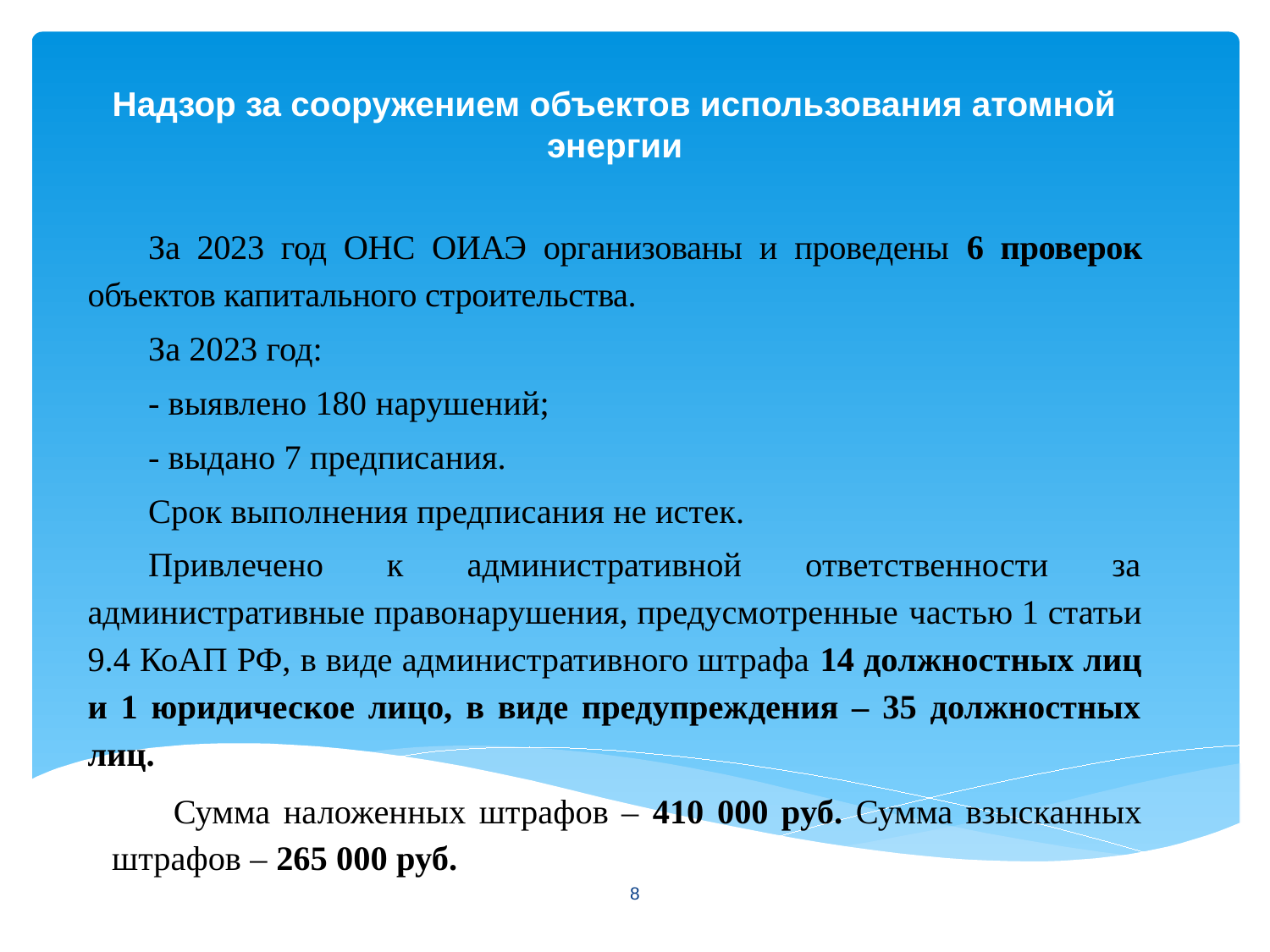

Надзор за сооружением объектов использования атомной энергии

За 2023 год ОНС ОИАЭ организованы и проведены 6 проверок объектов капитального строительства.
За 2023 год:
- выявлено 180 нарушений;
- выдано 7 предписания.
Срок выполнения предписания не истек.
Привлечено к административной ответственности за административные правонарушения, предусмотренные частью 1 статьи 9.4 КоАП РФ, в виде административного штрафа 14 должностных лиц и 1 юридическое лицо, в виде предупреждения – 35 должностных лиц.
Сумма наложенных штрафов – 410 000 руб. Сумма взысканных штрафов – 265 000 руб.

8